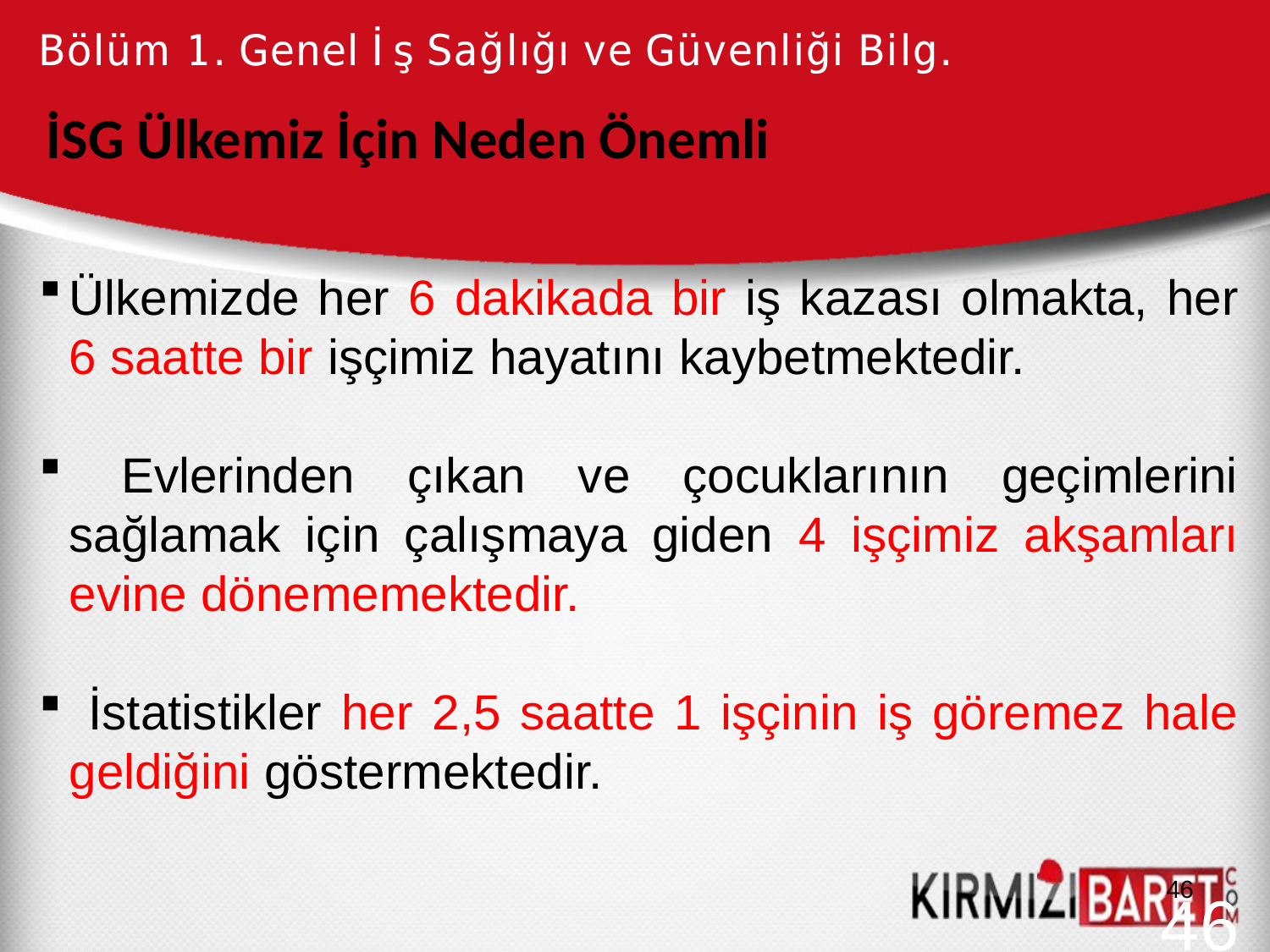

Bölüm 1. Genel İş Sağlığı ve Güvenliği Bilg.

Ülkemizde her 6 dakikada bir iş kazası olmakta, her 6 saatte bir işçimiz hayatını kaybetmektedir.

 Evlerinden çıkan ve çocuklarının geçimlerini sağlamak için çalışmaya giden 4 işçimiz akşamları evine dönememektedir.

 İstatistikler her 2,5 saatte 1 işçinin iş göremez hale geldiğini göstermektedir.

İSG Ülkemiz İçin Neden Önemli
46
46